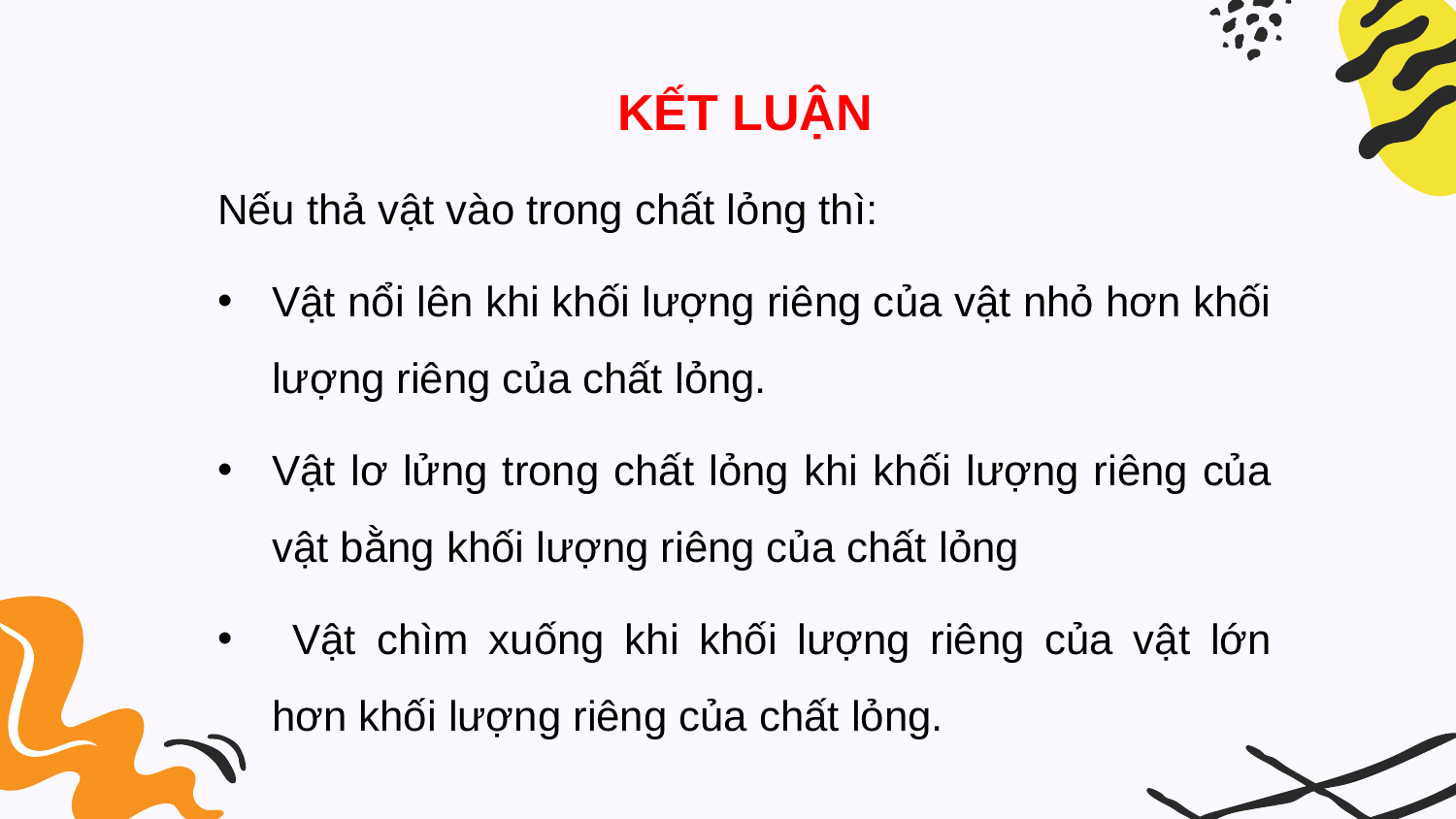

KẾT LUẬN
Nếu thả vật vào trong chất lỏng thì:
Vật nổi lên khi khối lượng riêng của vật nhỏ hơn khối lượng riêng của chất lỏng.
Vật lơ lửng trong chất lỏng khi khối lượng riêng của vật bằng khối lượng riêng của chất lỏng
 Vật chìm xuống khi khối lượng riêng của vật lớn hơn khối lượng riêng của chất lỏng.